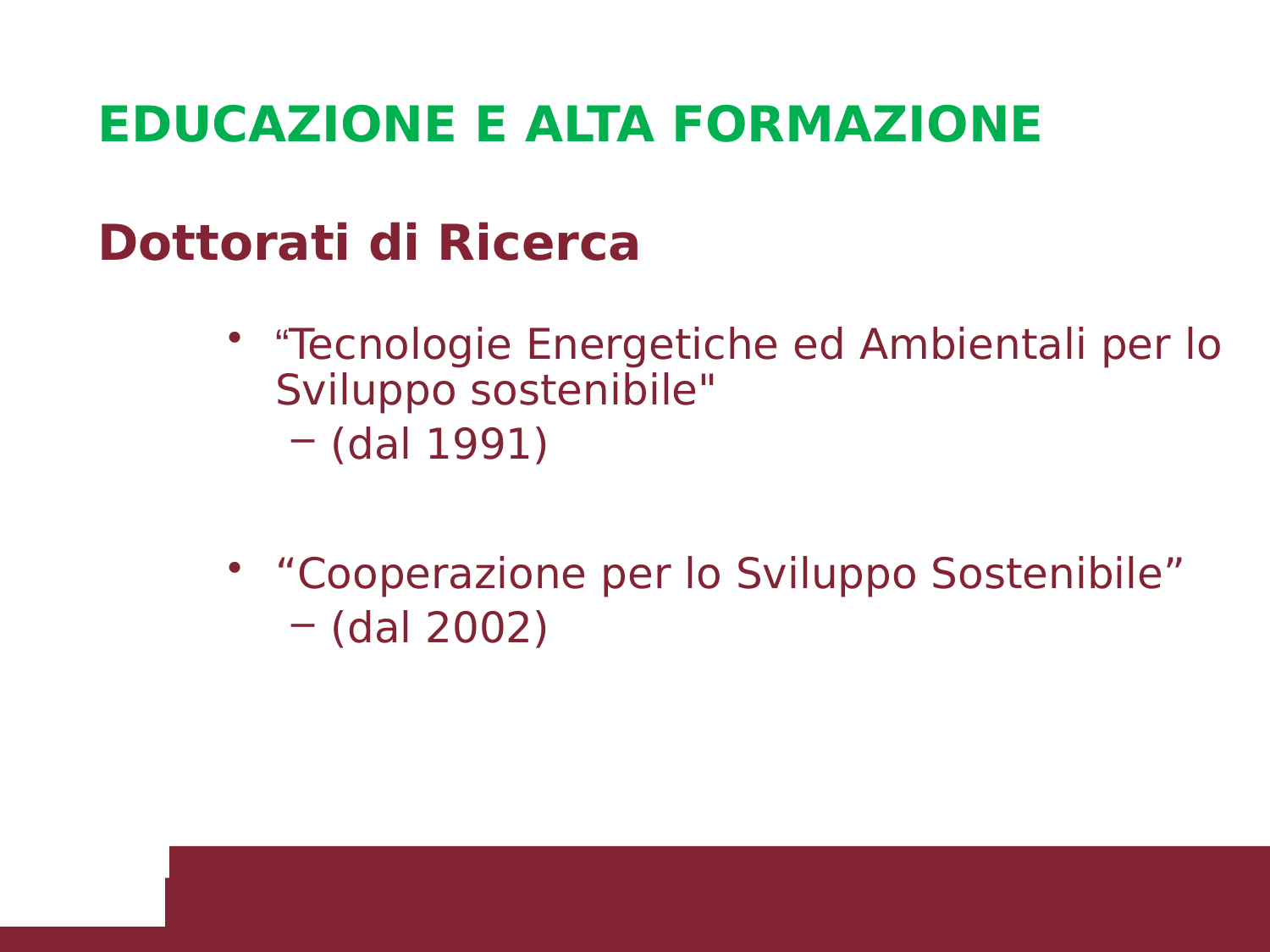

# EDUCAZIONE E ALTA FORMAZIONE Dottorati di Ricerca
“Tecnologie Energetiche ed Ambientali per lo Sviluppo sostenibile"
(dal 1991)

“Cooperazione per lo Sviluppo Sostenibile”
(dal 2002)